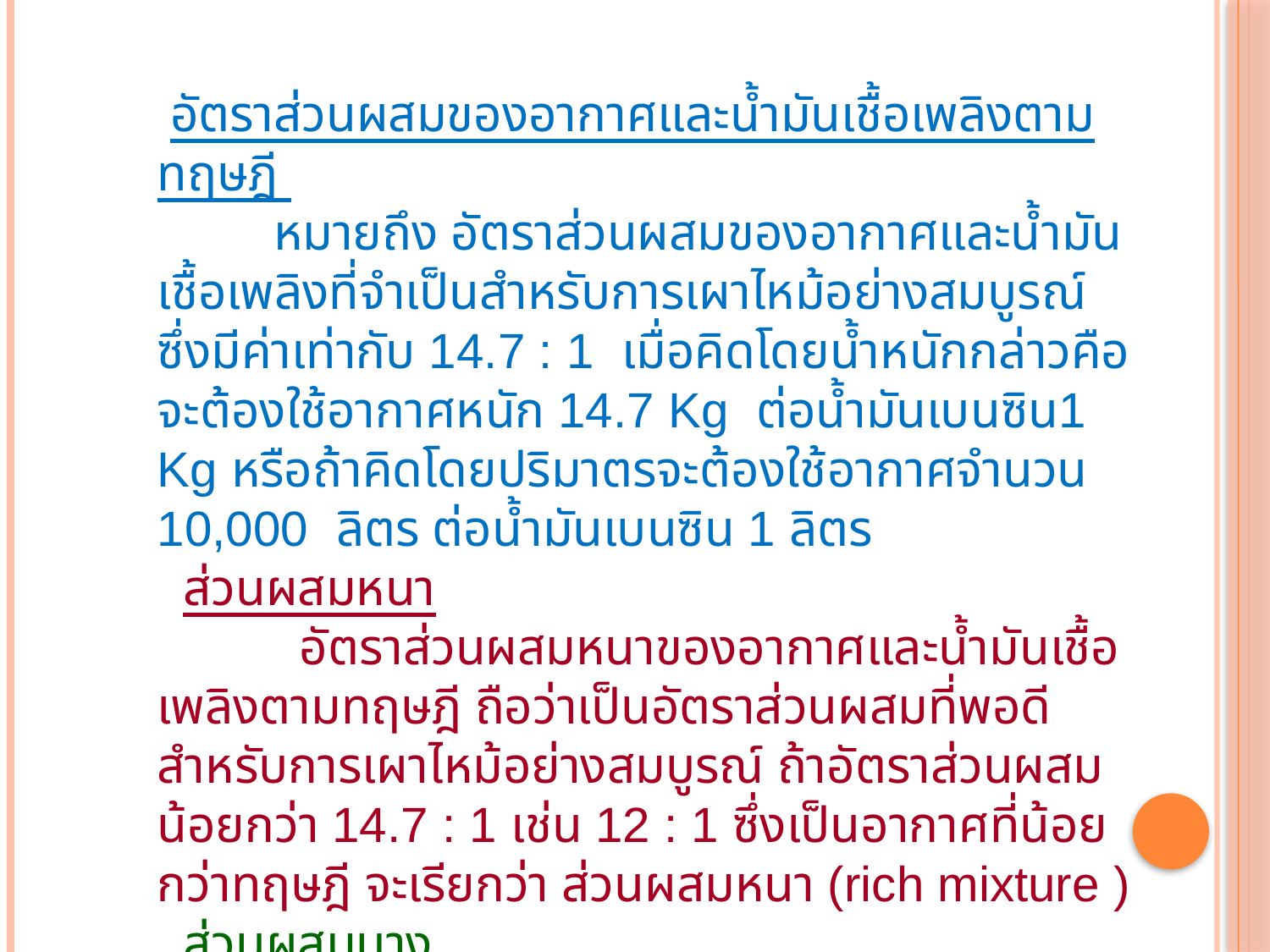

อัตราส่วนผสมของอากาศและน้ำมันเชื้อเพลิงตามทฤษฎี
         หมายถึง อัตราส่วนผสมของอากาศและน้ำมันเชื้อเพลิงที่จำเป็นสำหรับการเผาไหม้อย่างสมบูรณ์ ซึ่งมีค่าเท่ากับ 14.7 : 1  เมื่อคิดโดยน้ำหนักกล่าวคือ จะต้องใช้อากาศหนัก 14.7 Kg  ต่อน้ำมันเบนซิน1 Kg หรือถ้าคิดโดยปริมาตรจะต้องใช้อากาศจำนวน 10,000  ลิตร ต่อน้ำมันเบนซิน 1 ลิตร
  ส่วนผสมหนา
           อัตราส่วนผสมหนาของอากาศและน้ำมันเชื้อเพลิงตามทฤษฎี ถือว่าเป็นอัตราส่วนผสมที่พอดีสำหรับการเผาไหม้อย่างสมบูรณ์ ถ้าอัตราส่วนผสมน้อยกว่า 14.7 : 1 เช่น 12 : 1 ซึ่งเป็นอากาศที่น้อยกว่าทฤษฎี จะเรียกว่า ส่วนผสมหนา (rich mixture )
  ส่วนผสมบาง
            สำหรับส่วนผสมบางที่มีค่ามากกว่า 14.7 : 1 เช่น 16 : 1 ซึ่งเป็นอากาศที่มากกว่าทฤษฎี จะเรียกว่า ส่วนผสมบาง (lean mixture )